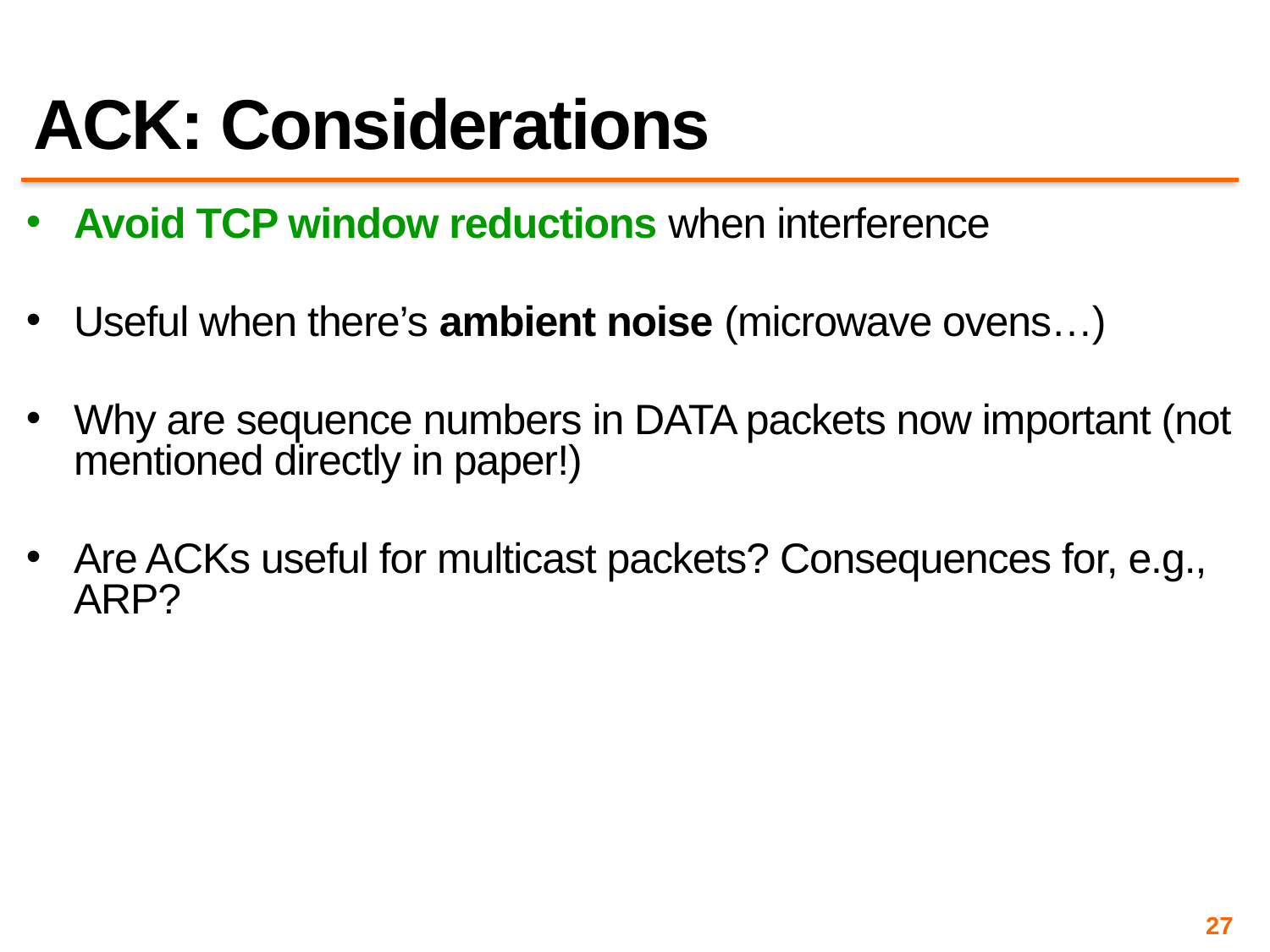

# ACK: Considerations
Avoid TCP window reductions when interference

Useful when there’s ambient noise (microwave ovens…)

Why are sequence numbers in DATA packets now important (not mentioned directly in paper!)

Are ACKs useful for multicast packets? Consequences for, e.g., ARP?
27